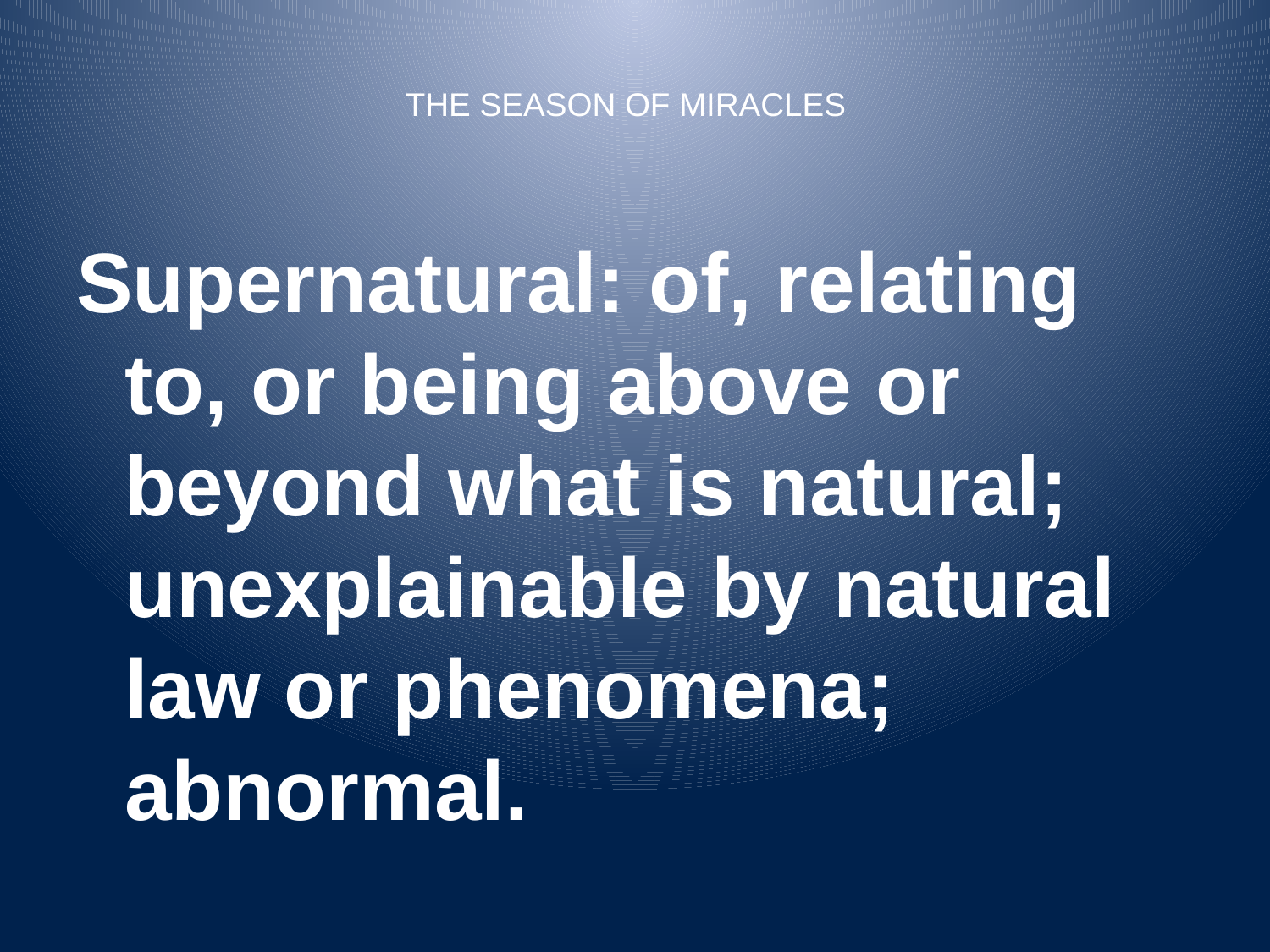

# THE SEASON OF MIRACLES
Supernatural: of, relating to, or being above or beyond what is natural; unexplainable by natural law or phenomena; abnormal.